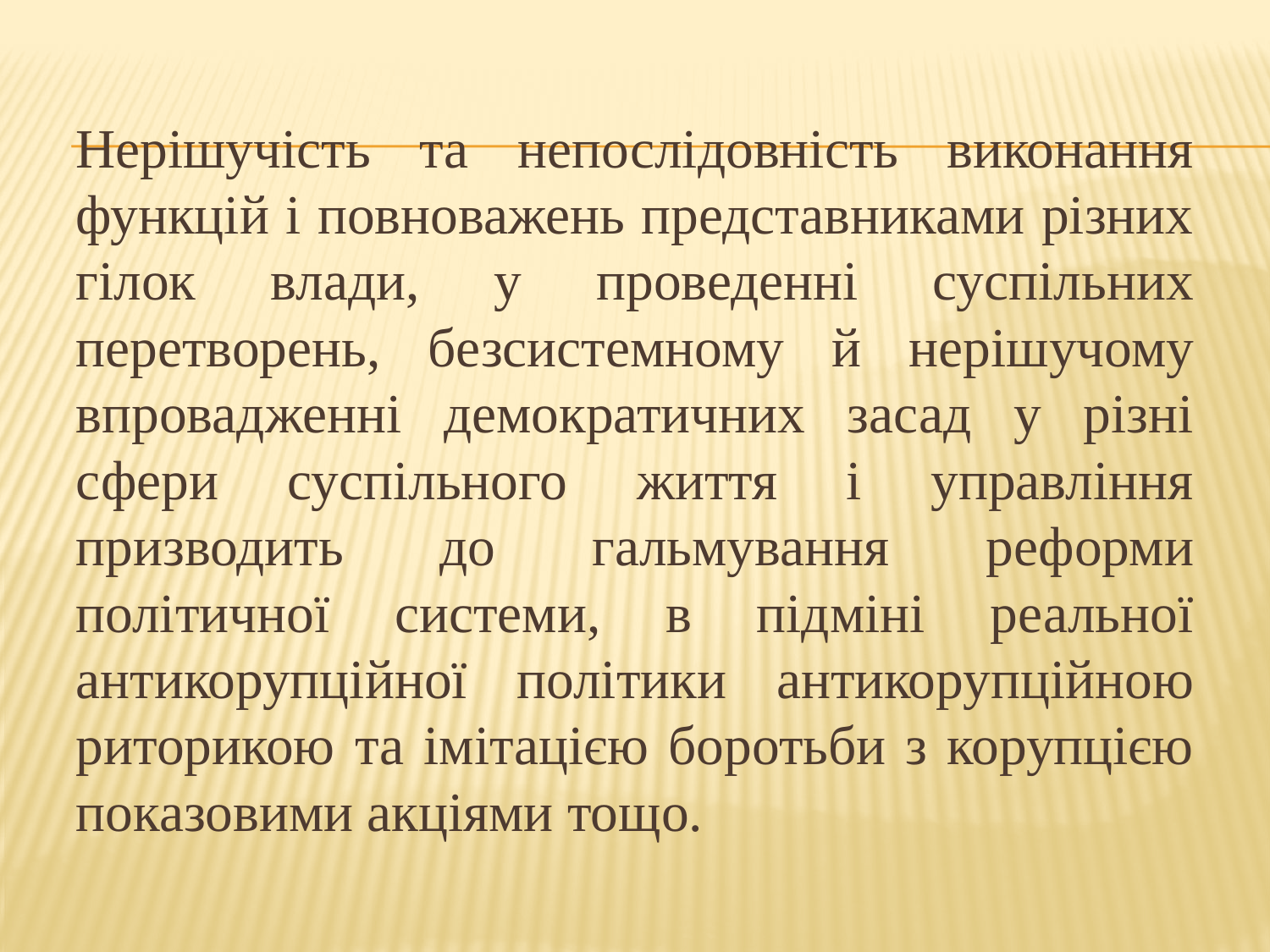

#
Нерішучість та непослідовність виконання функцій і повноважень представниками різних гілок влади, у проведенні суспільних перетворень, безсистемному й нерішучому впровадженні демократичних засад у різні сфери суспільного життя і управління призводить до гальмування реформи політичної системи, в підміні реальної антикорупційної політики антикорупційною риторикою та імітацією боротьби з корупцією показовими акціями тощо.